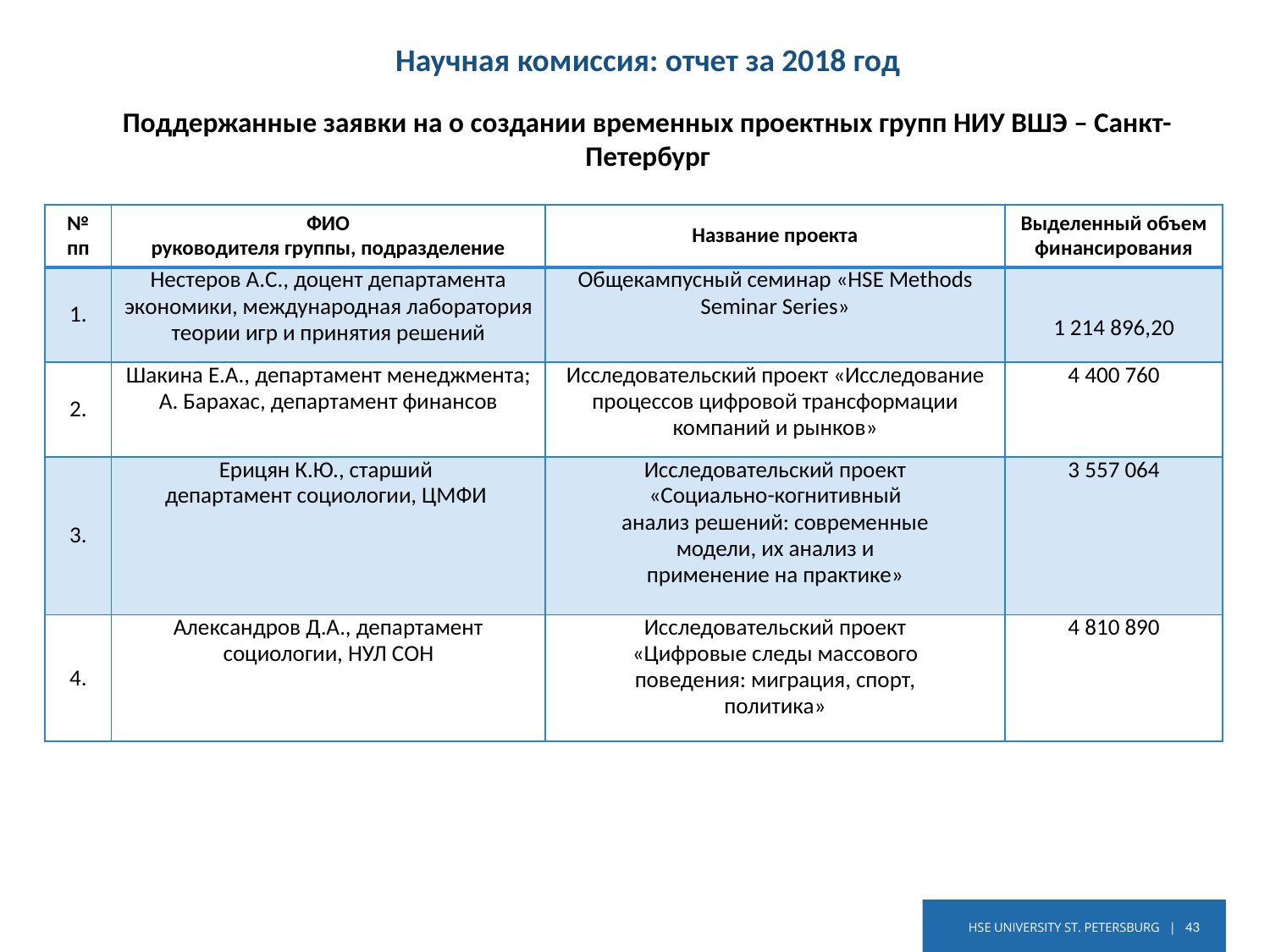

Научная комиссия: отчет за 2018 год

Поддержанные заявки на о создании временных проектных групп НИУ ВШЭ – Санкт-Петербург
| № пп | ФИО руководителя группы, подразделение | Название проекта | Выделенный объем финансирования |
| --- | --- | --- | --- |
| 1. | Нестеров А.С., доцент департамента экономики, международная лаборатория теории игр и принятия решений | Общекампусный семинар «НSE Methods Seminar Series» | 1 214 896,20 |
| 2. | Шакина Е.А., департамент менеджмента; А. Барахас, департамент финансов | Исследовательский проект «Исследование процессов цифровой трансформации компаний и рынков» | 4 400 760 |
| 3. | Ерицян К.Ю., старший департамент социологии, ЦМФИ | Исследовательский проект «Социально-когнитивный анализ решений: современные модели, их анализ и применение на практике» | 3 557 064 |
| 4. | Александров Д.А., департамент социологии, НУЛ СОН | Исследовательский проект «Цифровые следы массового поведения: миграция, спорт, политика» | 4 810 890 |